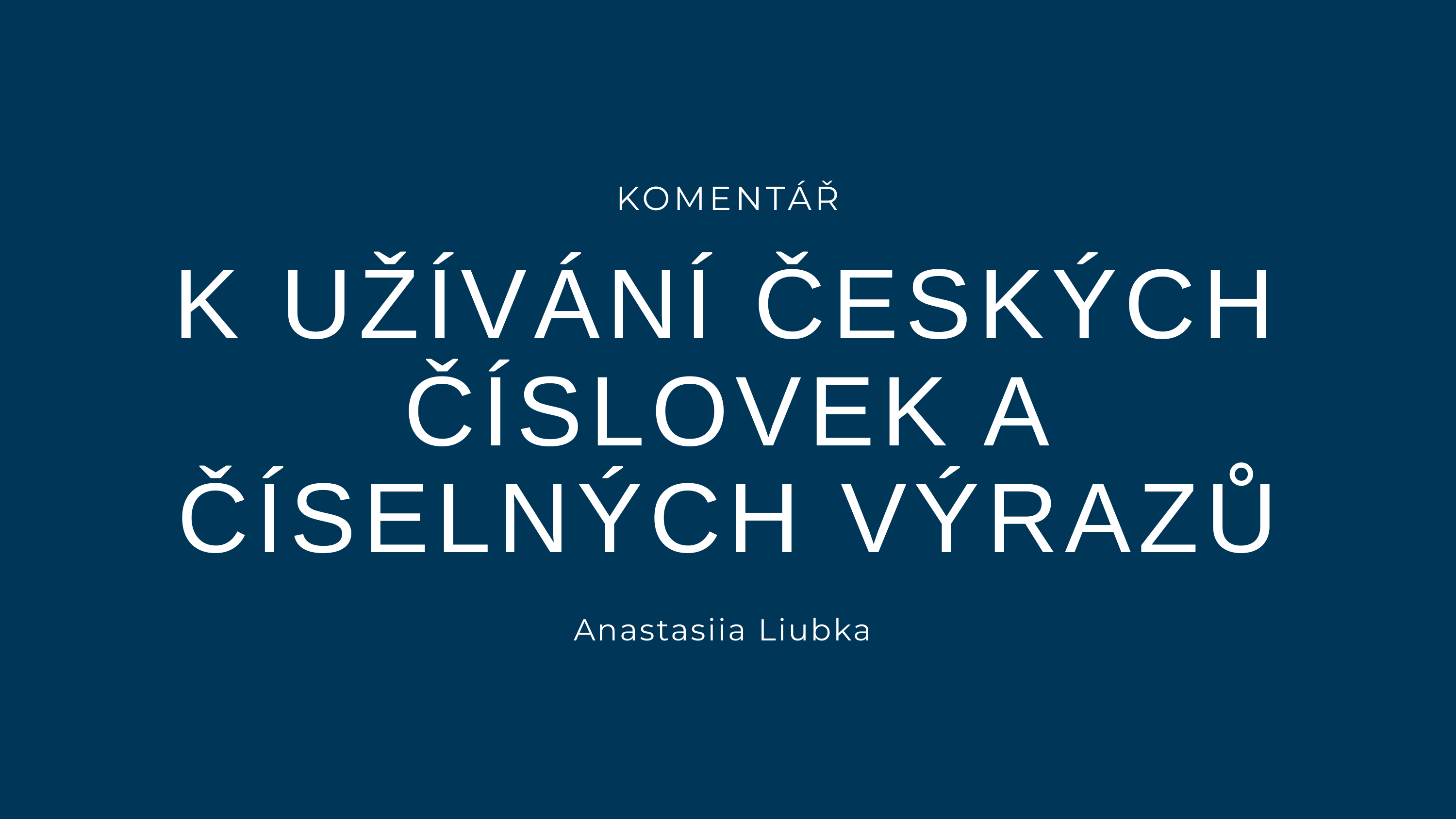

KOMENTÁŘ
K UŽÍVÁNÍ ČESKÝCH ČÍSLOVEK A ČÍSELNÝCH VÝRAZŮ
Anastasiia Liubka